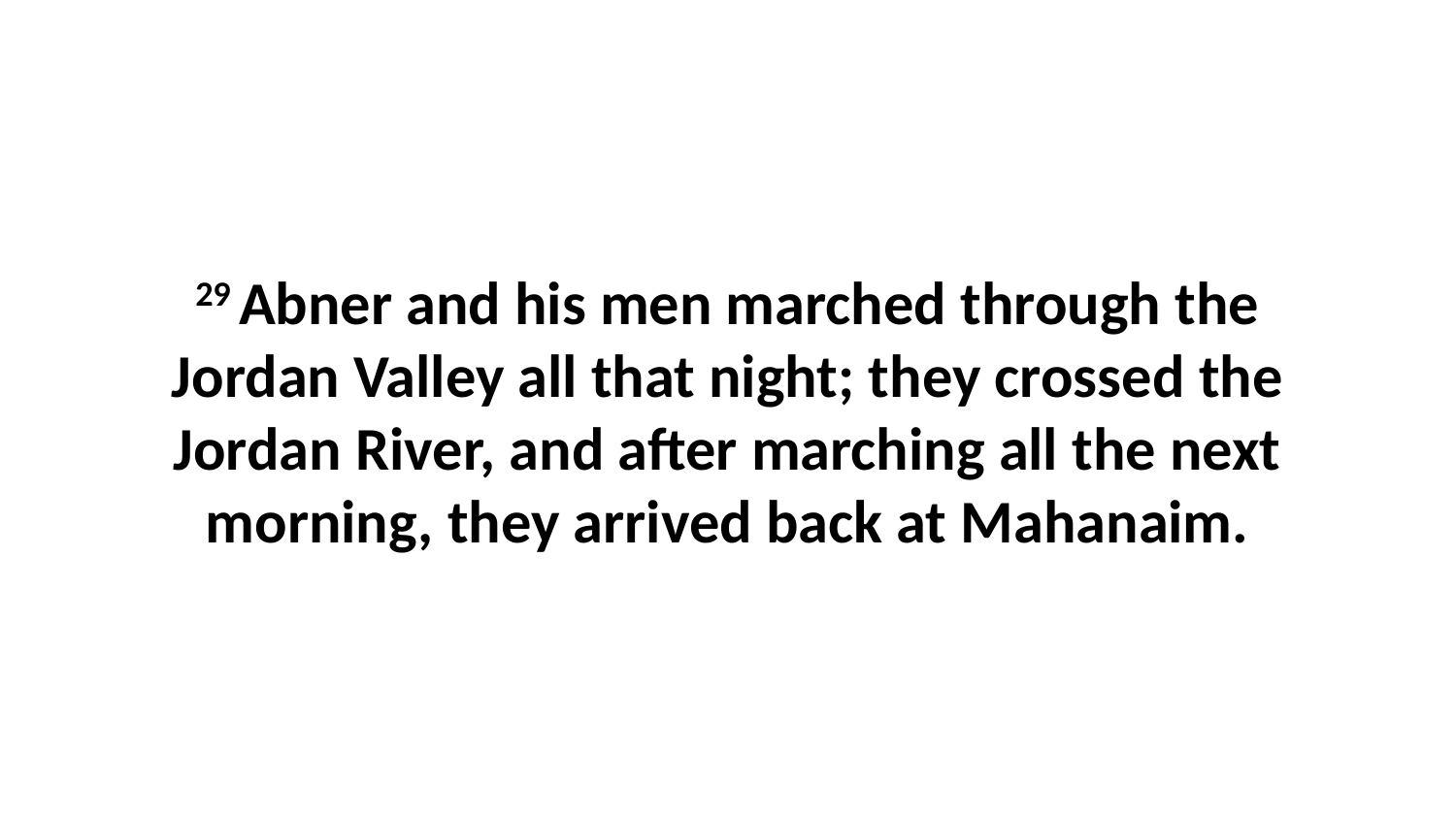

29 Abner and his men marched through the Jordan Valley all that night; they crossed the Jordan River, and after marching all the next morning, they arrived back at Mahanaim.